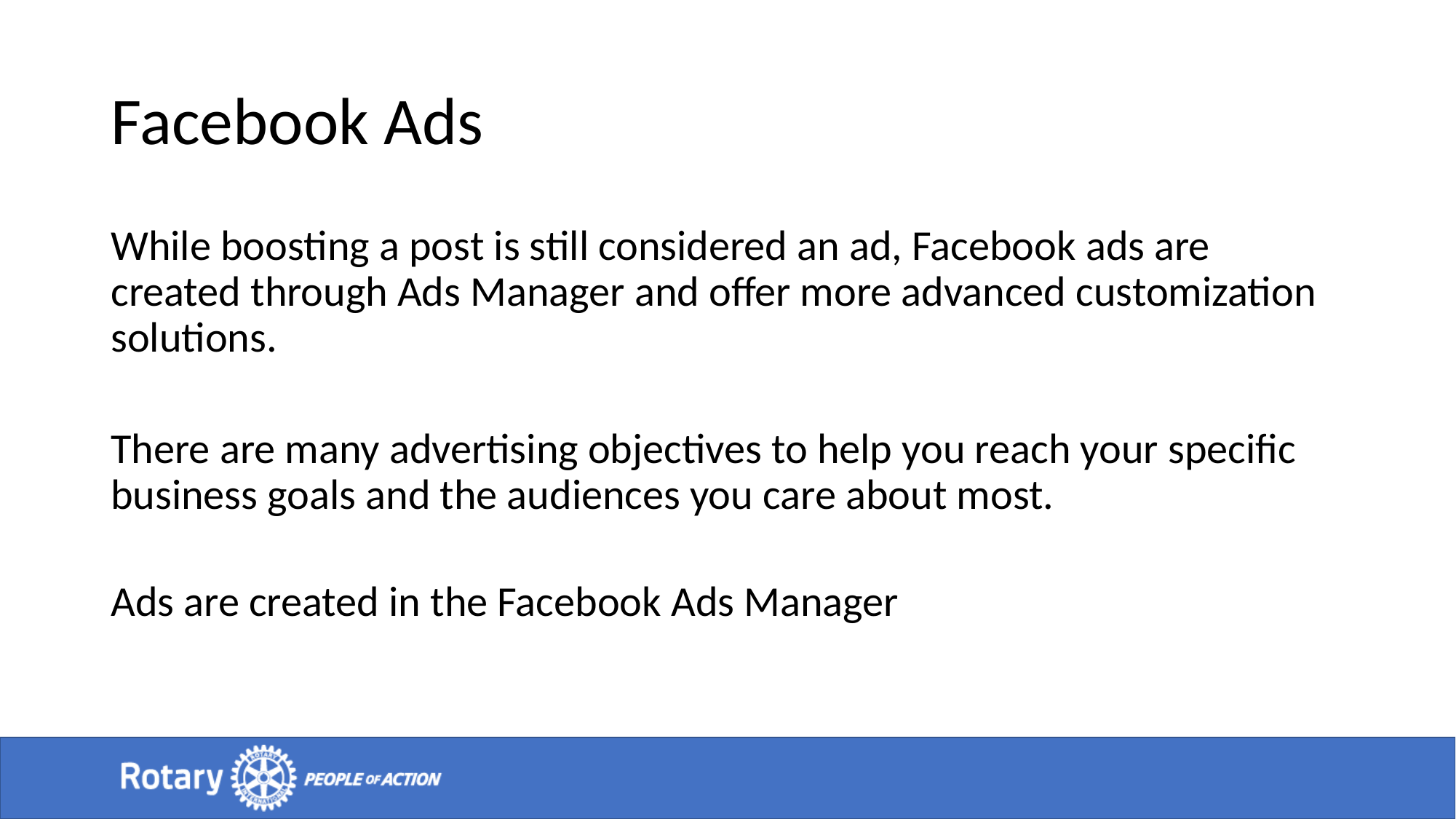

# Facebook Ads
While boosting a post is still considered an ad, Facebook ads are created through Ads Manager and offer more advanced customization solutions.
There are many advertising objectives to help you reach your specific business goals and the audiences you care about most.
Ads are created in the Facebook Ads Manager